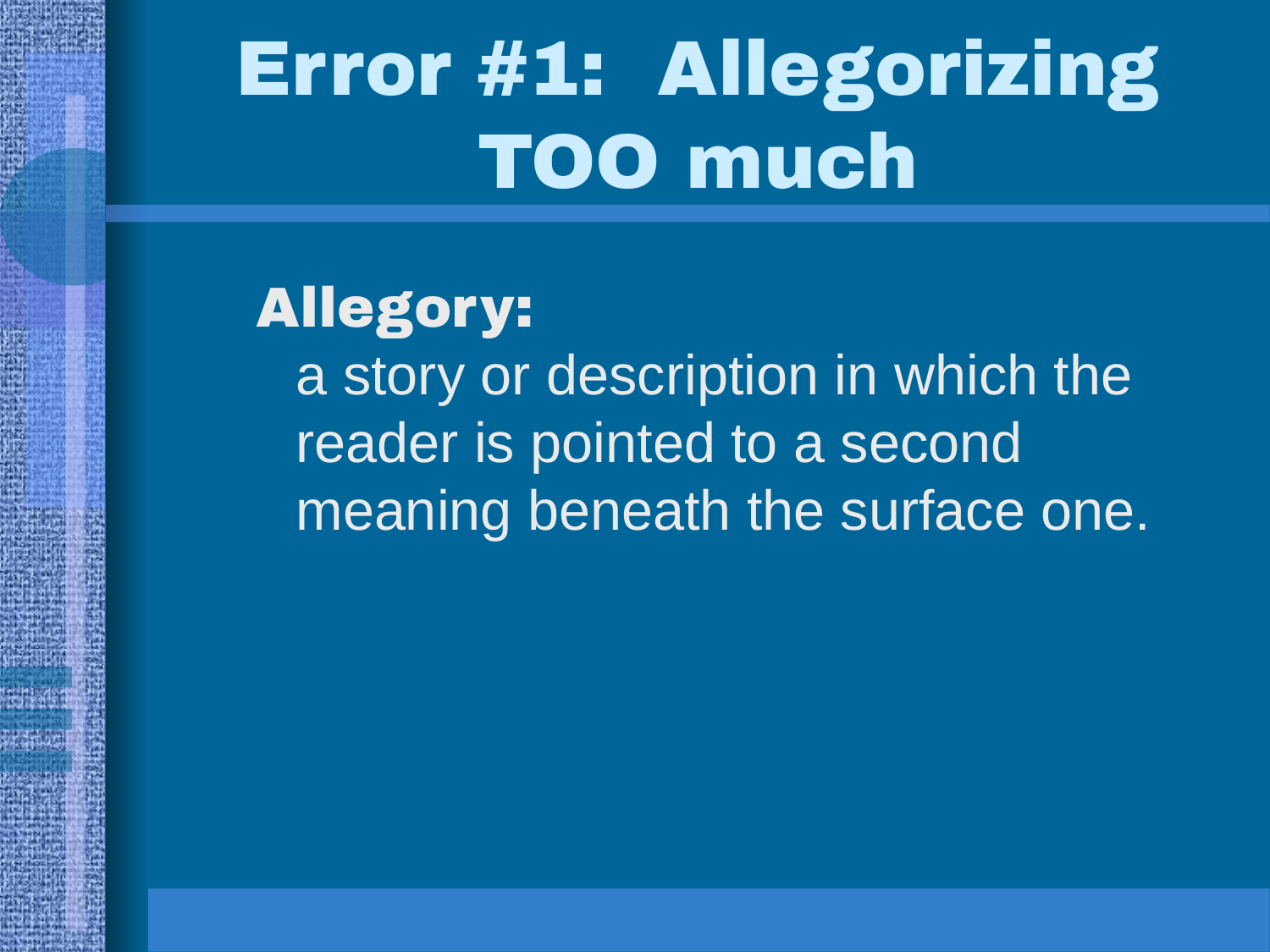

# Error #1:  Allegorizing TOO much
Allegory:
a story or description in which the reader is pointed to a second meaning beneath the surface one.